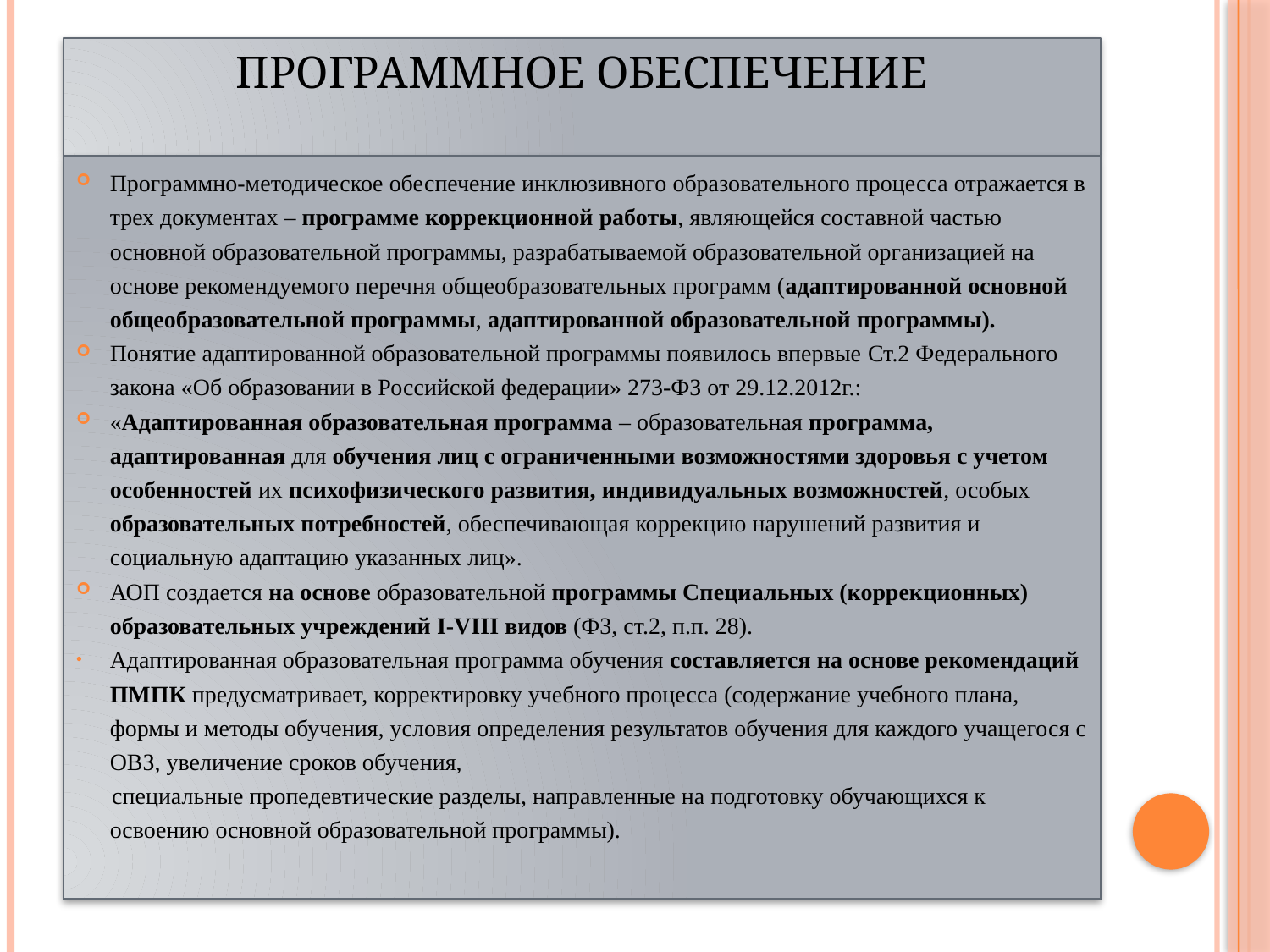

# Программное обеспечение
Программно-методическое обеспечение инклюзивного образовательного процесса отражается в трех документах – программе коррекционной работы, являющейся составной частью основной образовательной программы, разрабатываемой образовательной организацией на основе рекомендуемого перечня общеобразовательных программ (адаптированной основной общеобразовательной программы, адаптированной образовательной программы).
Понятие адаптированной образовательной программы появилось впервые Ст.2 Федерального закона «Об образовании в Российской федерации» 273-ФЗ от 29.12.2012г.:
«Адаптированная образовательная программа – образовательная программа, адаптированная для обучения лиц с ограниченными возможностями здоровья с учетом особенностей их психофизического развития, индивидуальных возможностей, особых образовательных потребностей, обеспечивающая коррекцию нарушений развития и социальную адаптацию указанных лиц».
АОП создается на основе образовательной программы Специальных (коррекционных) образовательных учреждений I-VIII видов (Ф3, ст.2, п.п. 28).
Адаптированная образовательная программа обучения составляется на основе рекомендаций ПМПК предусматривает, корректировку учебного процесса (содержание учебного плана, формы и методы обучения, условия определения результатов обучения для каждого учащегося с ОВЗ, увеличение сроков обучения,
      специальные пропедевтические разделы, направленные на подготовку обучающихся к освоению основной образовательной программы).